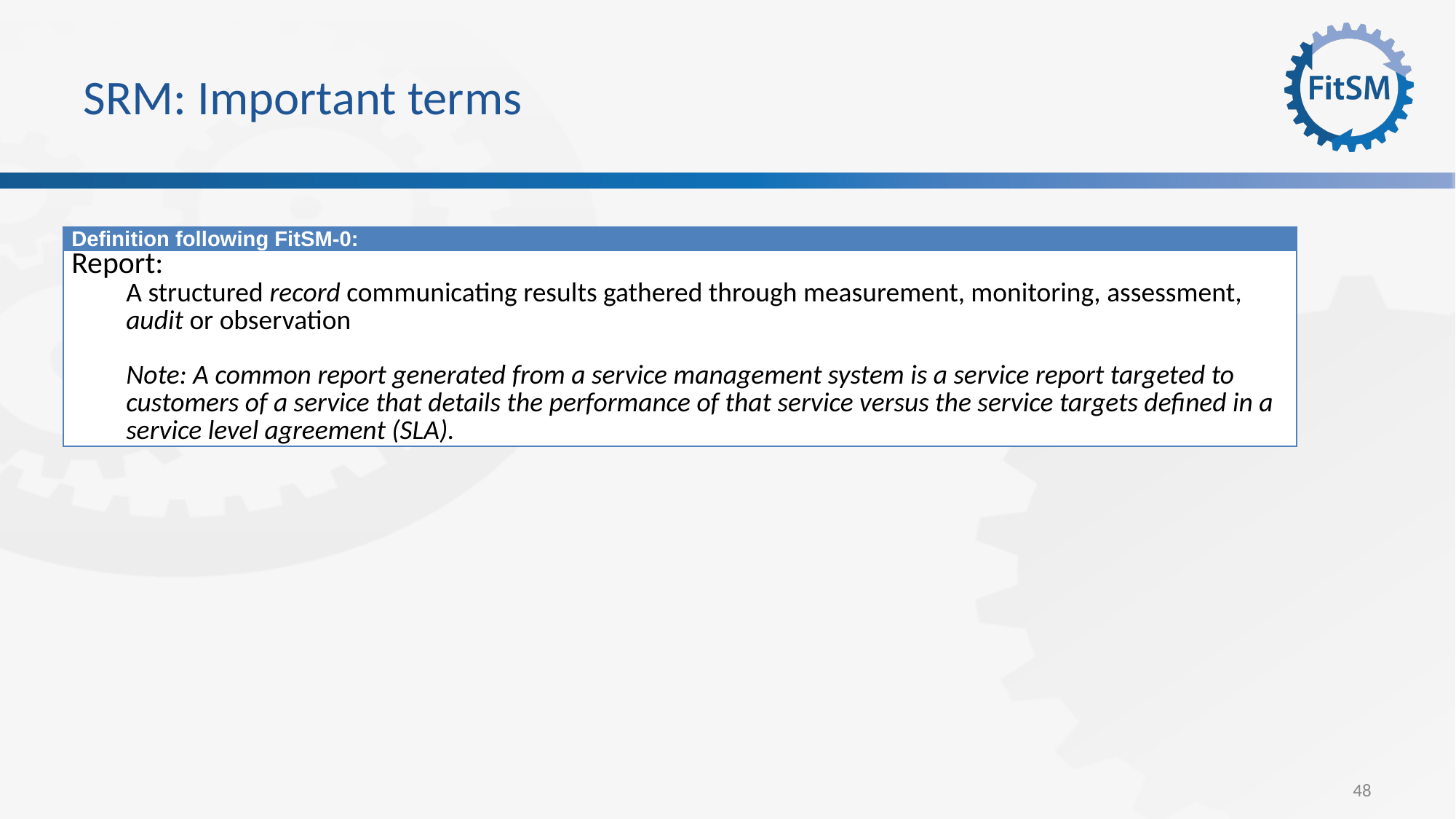

# SRM: Important terms
| Definition following FitSM-0: |
| --- |
| Report: A structured record communicating results gathered through measurement, monitoring, assessment, audit or observation Note: A common report generated from a service management system is a service report targeted to customers of a service that details the performance of that service versus the service targets defined in a service level agreement (SLA). |
48